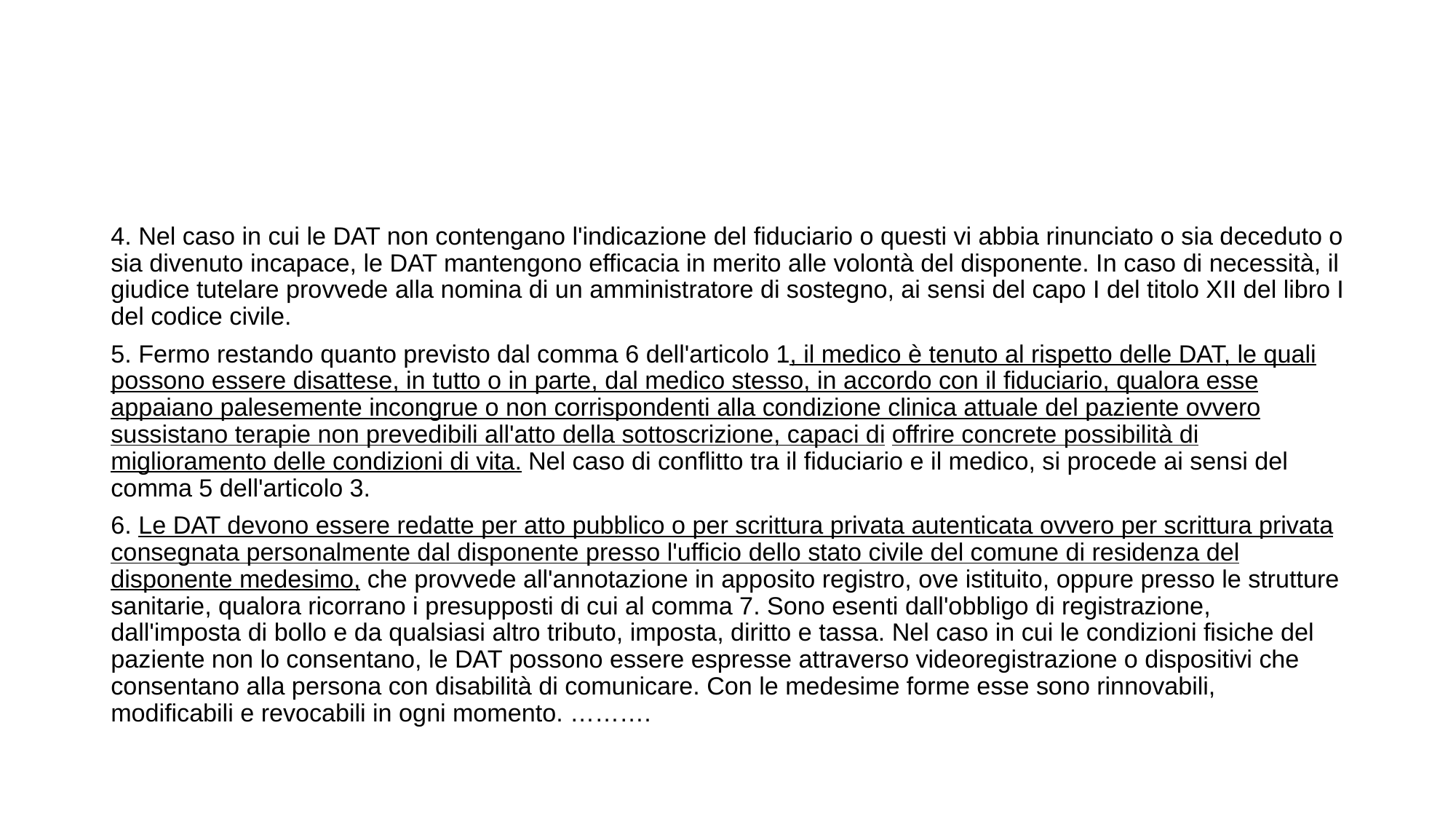

4. Nel caso in cui le DAT non contengano l'indicazione del fiduciario o questi vi abbia rinunciato o sia deceduto o sia divenuto incapace, le DAT mantengono efficacia in merito alle volontà del disponente. In caso di necessità, il giudice tutelare provvede alla nomina di un amministratore di sostegno, ai sensi del capo I del titolo XII del libro I del codice civile.
5. Fermo restando quanto previsto dal comma 6 dell'articolo 1, il medico è tenuto al rispetto delle DAT, le quali possono essere disattese, in tutto o in parte, dal medico stesso, in accordo con il fiduciario, qualora esse appaiano palesemente incongrue o non corrispondenti alla condizione clinica attuale del paziente ovvero sussistano terapie non prevedibili all'atto della sottoscrizione, capaci di offrire concrete possibilità di miglioramento delle condizioni di vita. Nel caso di conflitto tra il fiduciario e il medico, si procede ai sensi del comma 5 dell'articolo 3.
6. Le DAT devono essere redatte per atto pubblico o per scrittura privata autenticata ovvero per scrittura privata consegnata personalmente dal disponente presso l'ufficio dello stato civile del comune di residenza del disponente medesimo, che provvede all'annotazione in apposito registro, ove istituito, oppure presso le strutture sanitarie, qualora ricorrano i presupposti di cui al comma 7. Sono esenti dall'obbligo di registrazione, dall'imposta di bollo e da qualsiasi altro tributo, imposta, diritto e tassa. Nel caso in cui le condizioni fisiche del paziente non lo consentano, le DAT possono essere espresse attraverso videoregistrazione o dispositivi che consentano alla persona con disabilità di comunicare. Con le medesime forme esse sono rinnovabili, modificabili e revocabili in ogni momento. ……….